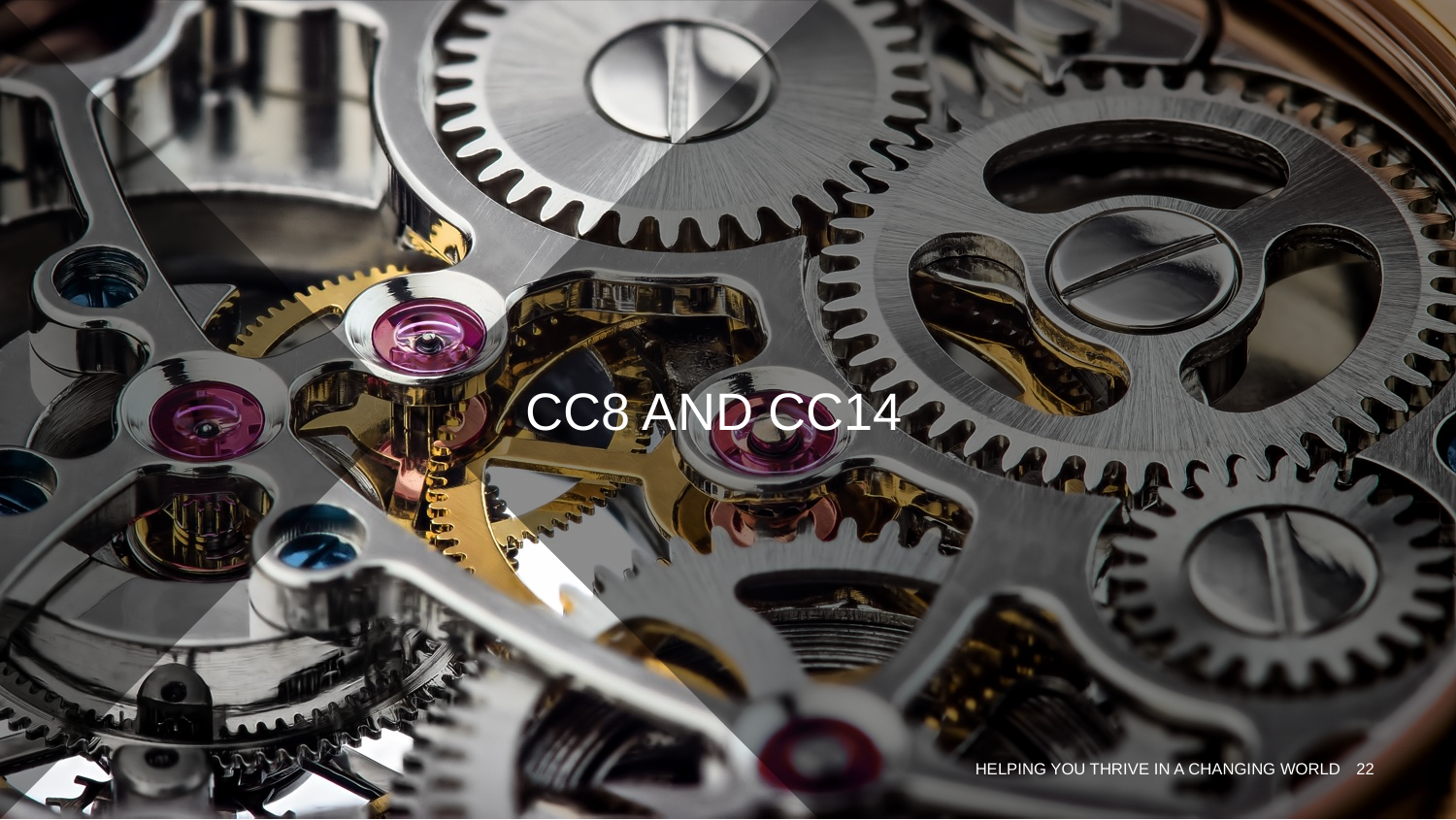

# CC8 AND CC14
HELPING YOU THRIVE IN A CHANGING WORLD
22